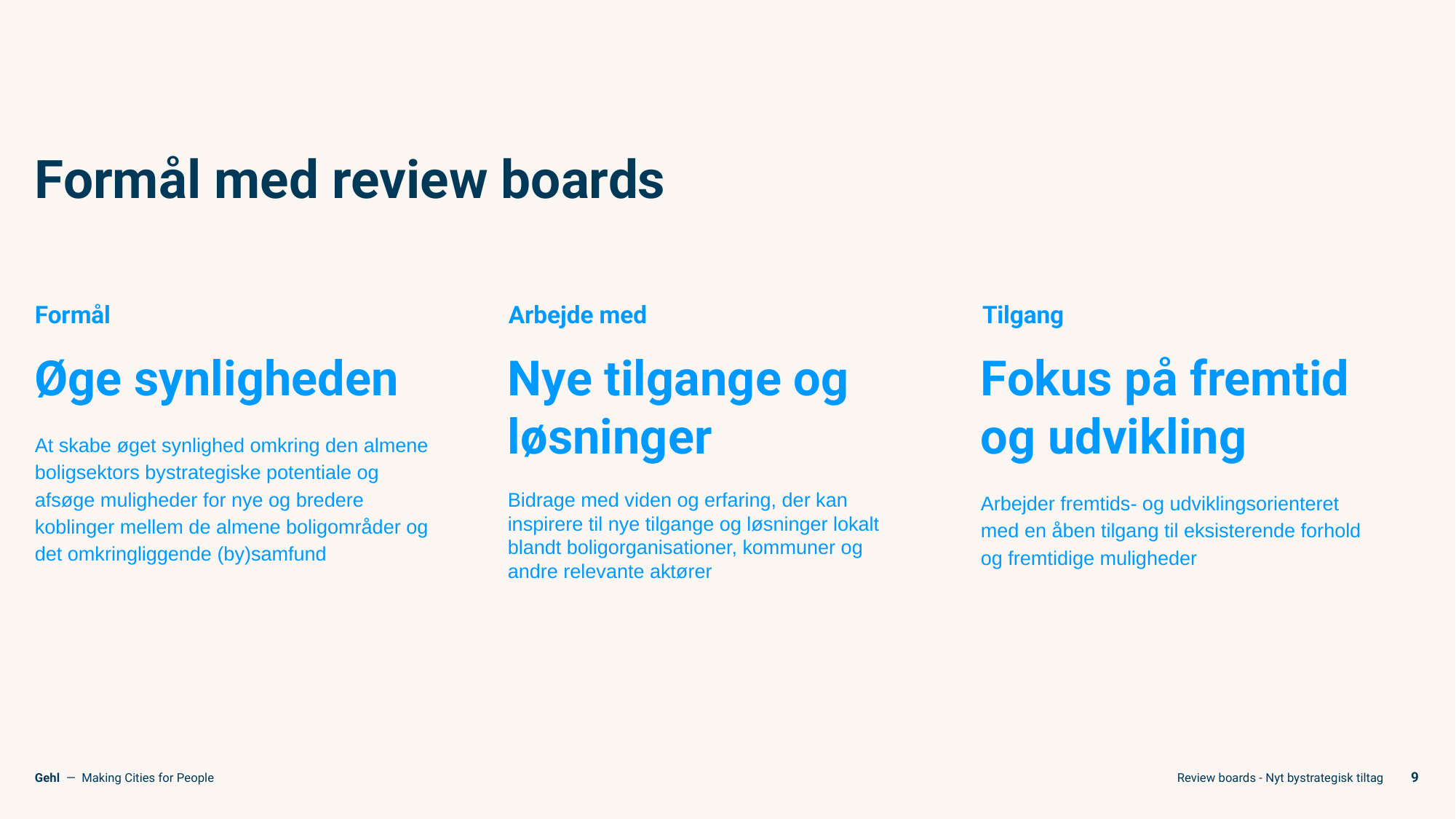

Formål med review boards
Formål
Arbejde med
Tilgang
Øge synligheden

At skabe øget synlighed omkring den almene boligsektors bystrategiske potentiale og afsøge muligheder for nye og bredere koblinger mellem de almene boligområder og det omkringliggende (by)samfund
Nye tilgange og løsninger

Bidrage med viden og erfaring, der kan inspirere til nye tilgange og løsninger lokalt blandt boligorganisationer, kommuner og andre relevante aktører
Fokus på fremtid og udvikling

Arbejder fremtids- og udviklingsorienteret med en åben tilgang til eksisterende forhold og fremtidige muligheder
9
S P A C E R